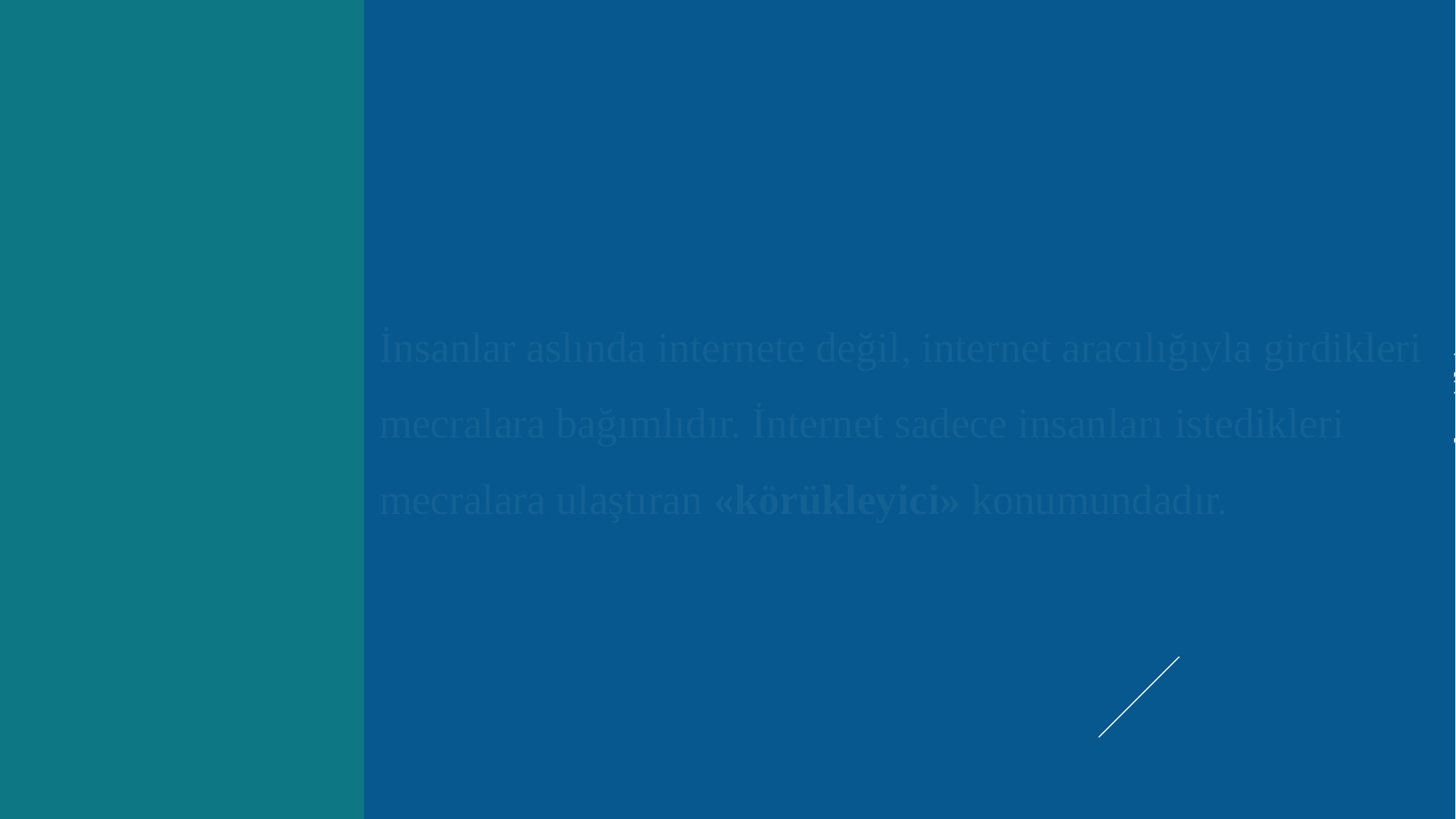

#

İnsanlar aslında internete değil, internet aracılığıyla girdikleri mecralara bağımlıdır. İnternet sadece insanları istedikleri mecralara ulaştıran «körükleyici» konumundadır.